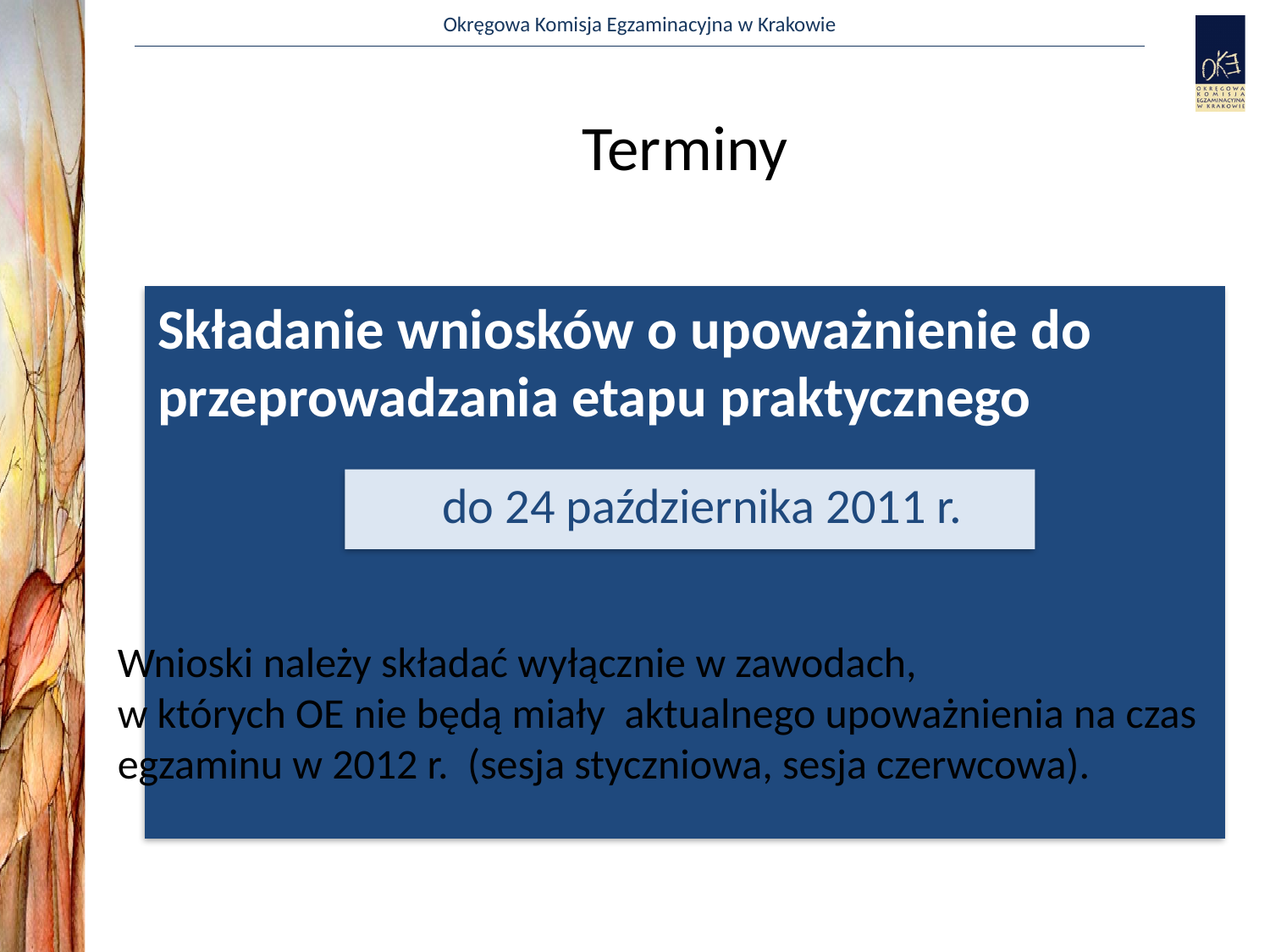

# Terminy
Składanie wniosków o upoważnienie do przeprowadzania etapu praktycznego
do 24 października 2011 r.
Wnioski należy składać wyłącznie w zawodach,
w których OE nie będą miały  aktualnego upoważnienia na czas egzaminu w 2012 r.  (sesja styczniowa, sesja czerwcowa).